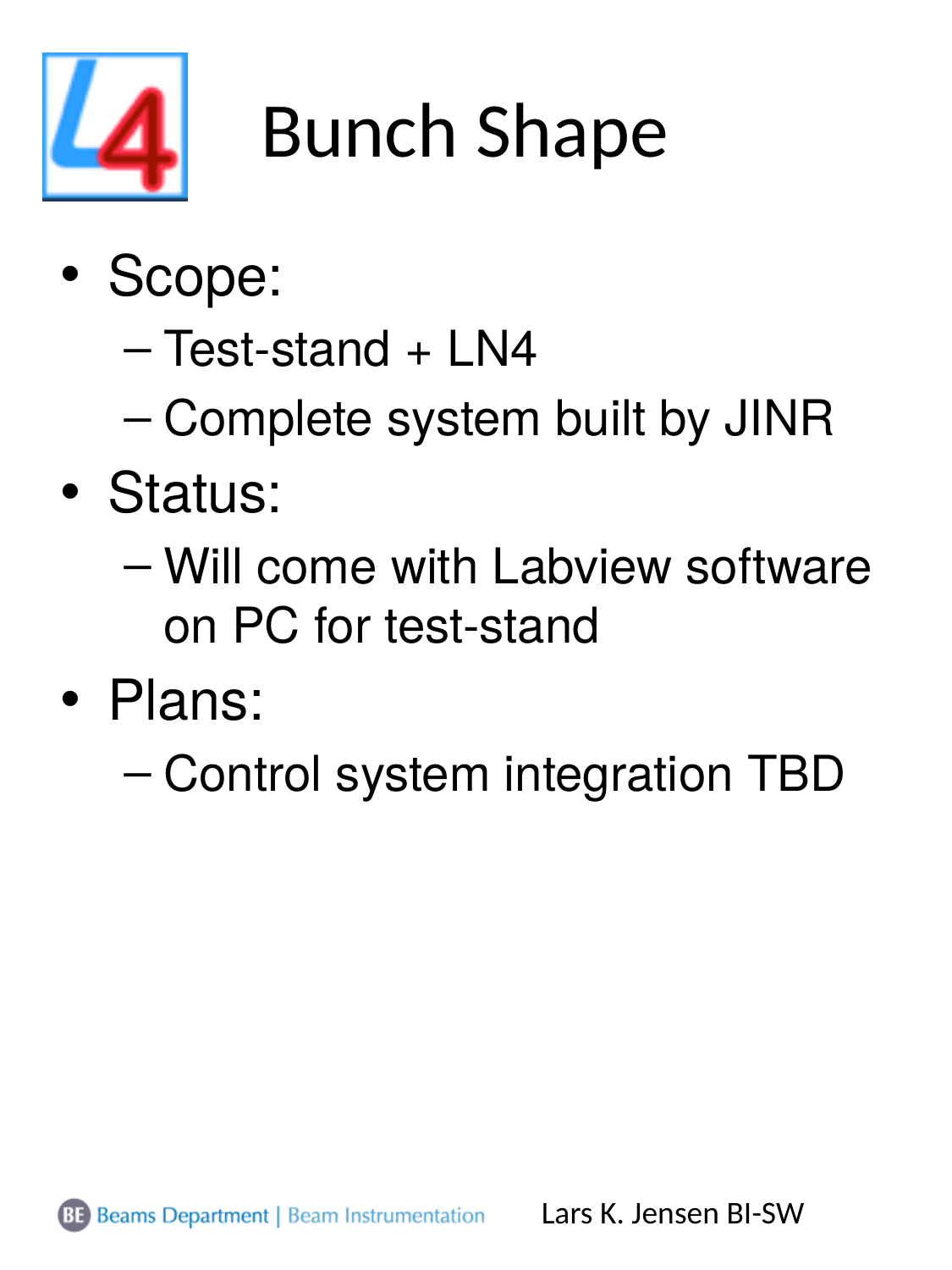

# Bunch Shape
Scope:
Test-stand + LN4
Complete system built by JINR
Status:
Will come with Labview software on PC for test-stand
Plans:
Control system integration TBD
Lars K. Jensen BI-SW